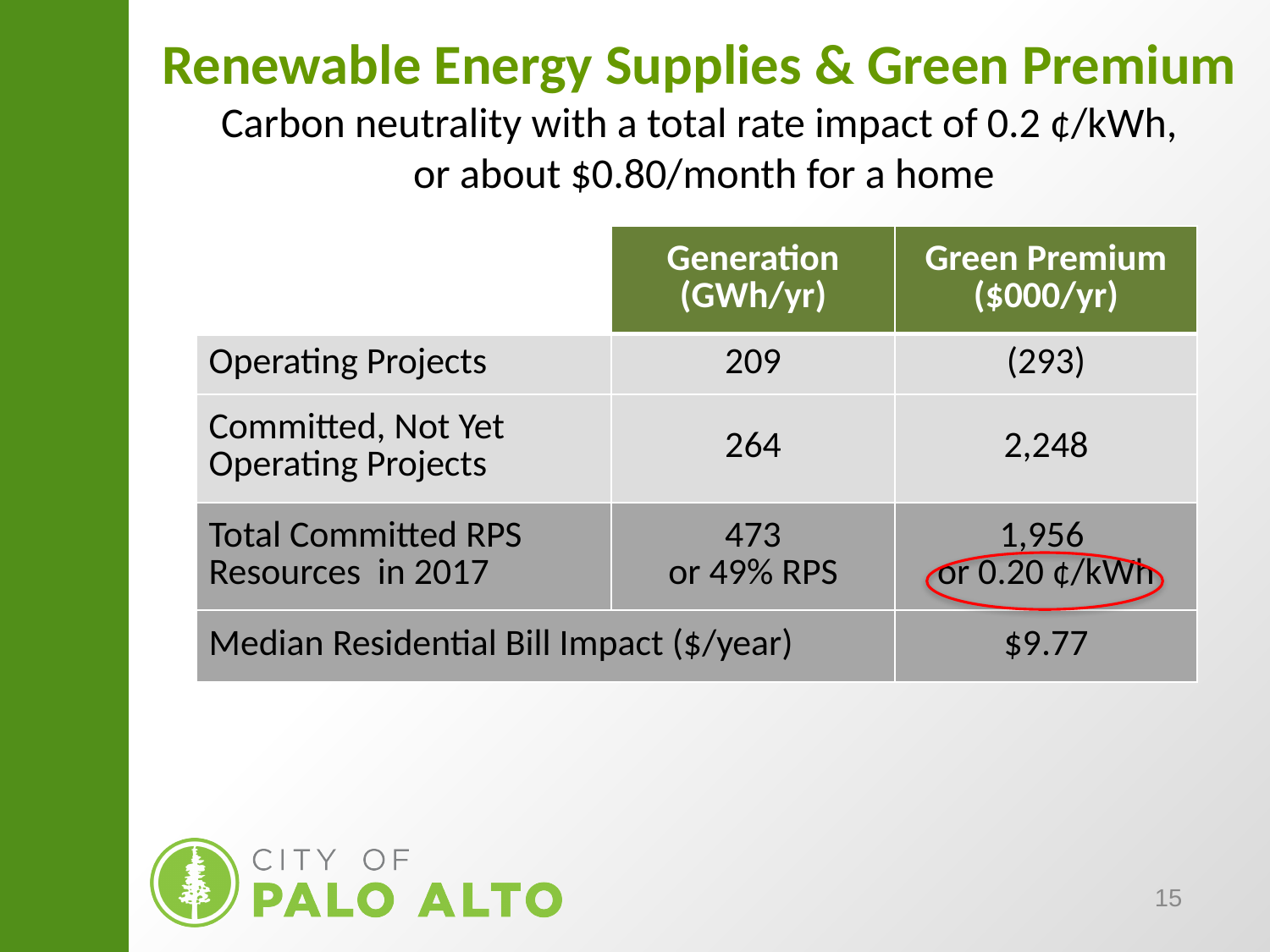

# Renewable Energy Supplies & Green Premium Carbon neutrality with a total rate impact of 0.2 ¢/kWh, or about $0.80/month for a home
|  | Generation (GWh/yr) | Green Premium ($000/yr) |
| --- | --- | --- |
| Operating Projects | 209 | (293) |
| Committed, Not Yet Operating Projects | 264 | 2,248 |
| Total Committed RPS Resources in 2017 | 473 or 49% RPS | 1,956 or 0.20 ¢/kWh |
| Median Residential Bill Impact ($/year) |  | $9.77 |